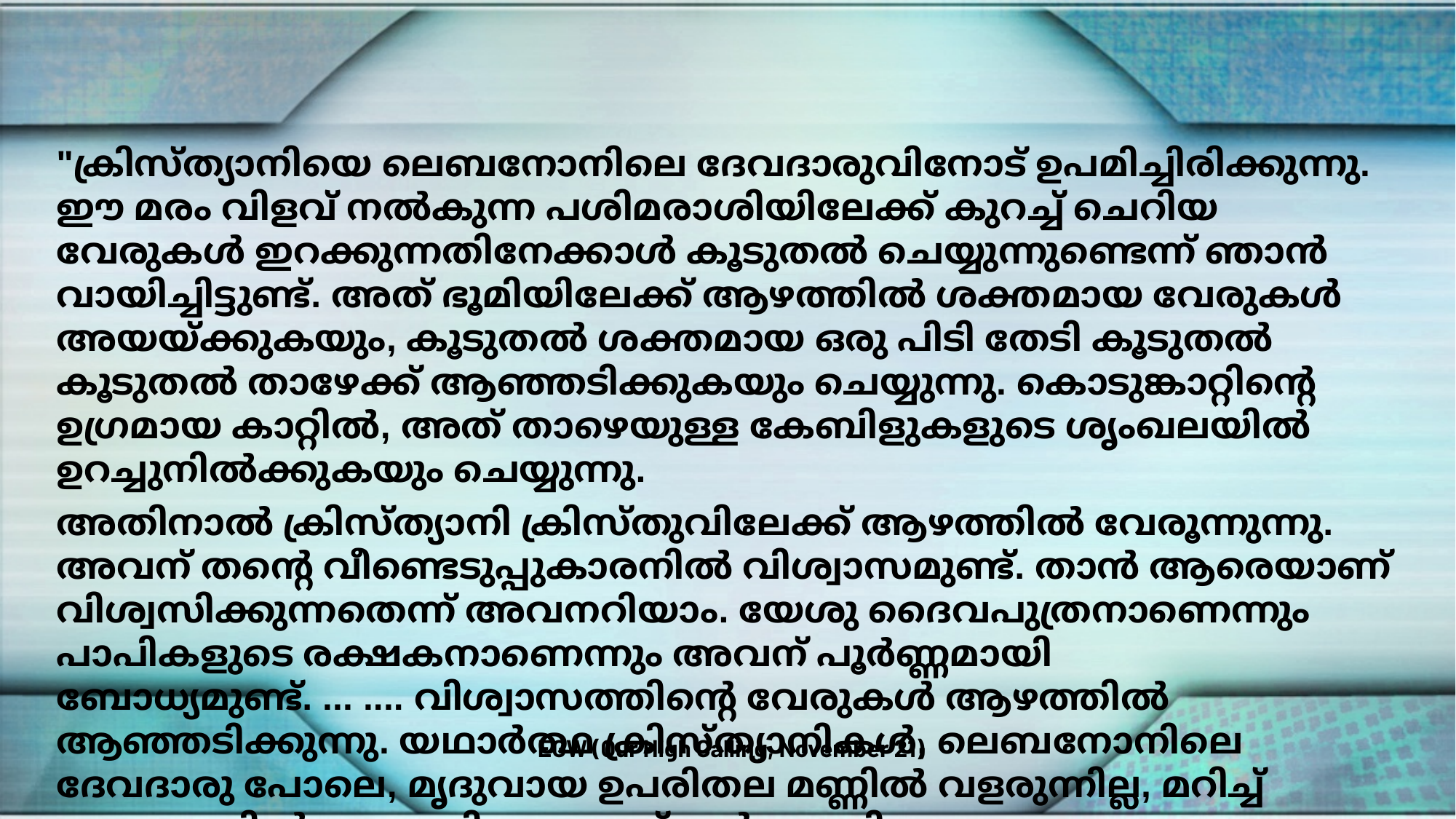

"ക്രിസ്ത്യാനിയെ ലെബനോനിലെ ദേവദാരുവിനോട് ഉപമിച്ചിരിക്കുന്നു. ഈ മരം വിളവ് നൽകുന്ന പശിമരാശിയിലേക്ക് കുറച്ച് ചെറിയ വേരുകൾ ഇറക്കുന്നതിനേക്കാൾ കൂടുതൽ ചെയ്യുന്നുണ്ടെന്ന് ഞാൻ വായിച്ചിട്ടുണ്ട്. അത് ഭൂമിയിലേക്ക് ആഴത്തിൽ ശക്തമായ വേരുകൾ അയയ്ക്കുകയും, കൂടുതൽ ശക്തമായ ഒരു പിടി തേടി കൂടുതൽ കൂടുതൽ താഴേക്ക് ആഞ്ഞടിക്കുകയും ചെയ്യുന്നു. കൊടുങ്കാറ്റിന്റെ ഉഗ്രമായ കാറ്റിൽ, അത് താഴെയുള്ള കേബിളുകളുടെ ശൃംഖലയിൽ ഉറച്ചുനിൽക്കുകയും ചെയ്യുന്നു.
അതിനാൽ ക്രിസ്ത്യാനി ക്രിസ്തുവിലേക്ക് ആഴത്തിൽ വേരൂന്നുന്നു. അവന് തന്റെ വീണ്ടെടുപ്പുകാരനിൽ വിശ്വാസമുണ്ട്. താൻ ആരെയാണ് വിശ്വസിക്കുന്നതെന്ന് അവനറിയാം. യേശു ദൈവപുത്രനാണെന്നും പാപികളുടെ രക്ഷകനാണെന്നും അവന് പൂർണ്ണമായി ബോധ്യമുണ്ട്. ... .... വിശ്വാസത്തിന്റെ വേരുകൾ ആഴത്തിൽ ആഞ്ഞടിക്കുന്നു. യഥാർത്ഥ ക്രിസ്ത്യാനികൾ, ലെബനോനിലെ ദേവദാരു പോലെ, മൃദുവായ ഉപരിതല മണ്ണിൽ വളരുന്നില്ല, മറിച്ച് ദൈവത്തിൽ വേരൂന്നിയവരാണ്, പർവതശിഖരങ്ങളുടെ പിളർപ്പുകളിൽ ഉറച്ചുനിൽക്കുന്നു.
EGW (Our High Calling, November 21)